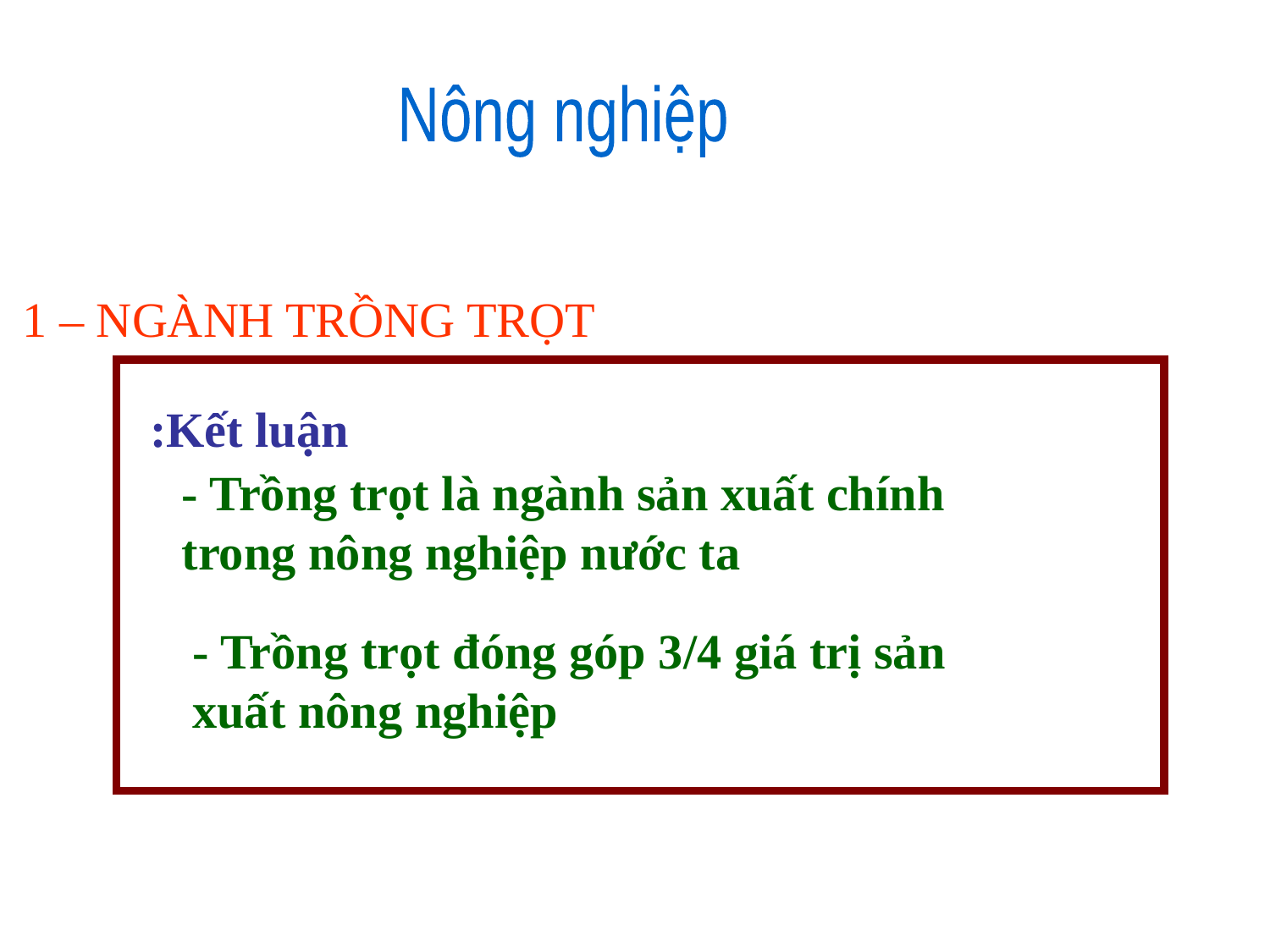

Nông nghiệp
1 – NGÀNH TRỒNG TRỌT

Kết luận:
- Trồng trọt là ngành sản xuất chính trong nông nghiệp nước ta
- Trồng trọt đóng góp 3/4 giá trị sản xuất nông nghiệp